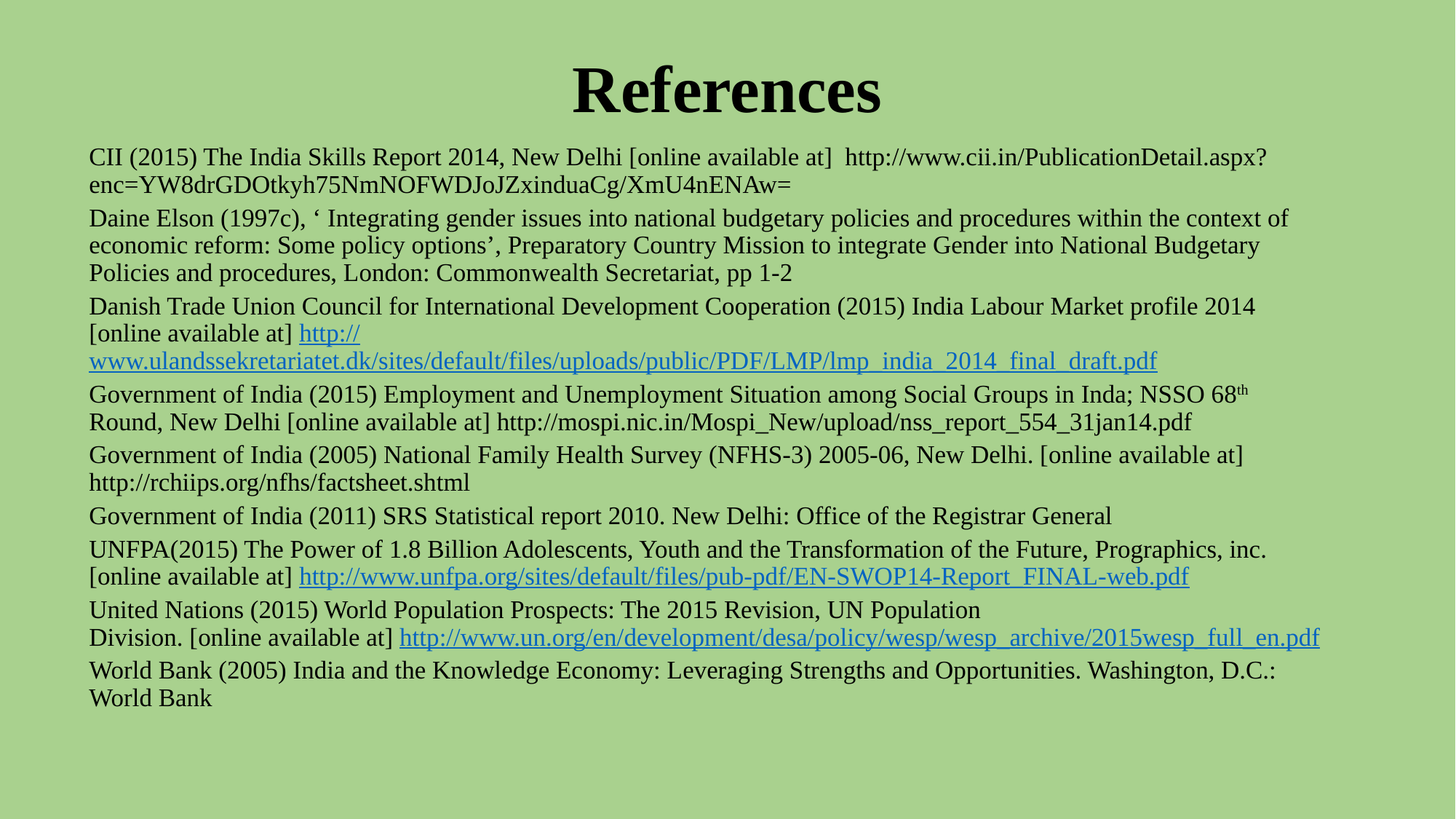

# References
CII (2015) The India Skills Report 2014, New Delhi [online available at]  http://www.cii.in/PublicationDetail.aspx?enc=YW8drGDOtkyh75NmNOFWDJoJZxinduaCg/XmU4nENAw=
Daine Elson (1997c), ‘ Integrating gender issues into national budgetary policies and procedures within the context of economic reform: Some policy options’, Preparatory Country Mission to integrate Gender into National Budgetary Policies and procedures, London: Commonwealth Secretariat, pp 1-2
Danish Trade Union Council for International Development Cooperation (2015) India Labour Market profile 2014 [online available at] http://www.ulandssekretariatet.dk/sites/default/files/uploads/public/PDF/LMP/lmp_india_2014_final_draft.pdf
Government of India (2015) Employment and Unemployment Situation among Social Groups in Inda; NSSO 68th Round, New Delhi [online available at] http://mospi.nic.in/Mospi_New/upload/nss_report_554_31jan14.pdf
Government of India (2005) National Family Health Survey (NFHS-3) 2005-06, New Delhi. [online available at] http://rchiips.org/nfhs/factsheet.shtml
Government of India (2011) SRS Statistical report 2010. New Delhi: Office of the Registrar General
UNFPA(2015) The Power of 1.8 Billion Adolescents, Youth and the Transformation of the Future, Prographics, inc. [online available at] http://www.unfpa.org/sites/default/files/pub-pdf/EN-SWOP14-Report_FINAL-web.pdf
United Nations (2015) World Population Prospects: The 2015 Revision, UN Population
Division. [online available at] http://www.un.org/en/development/desa/policy/wesp/wesp_archive/2015wesp_full_en.pdf
World Bank (2005) India and the Knowledge Economy: Leveraging Strengths and Opportunities. Washington, D.C.: World Bank